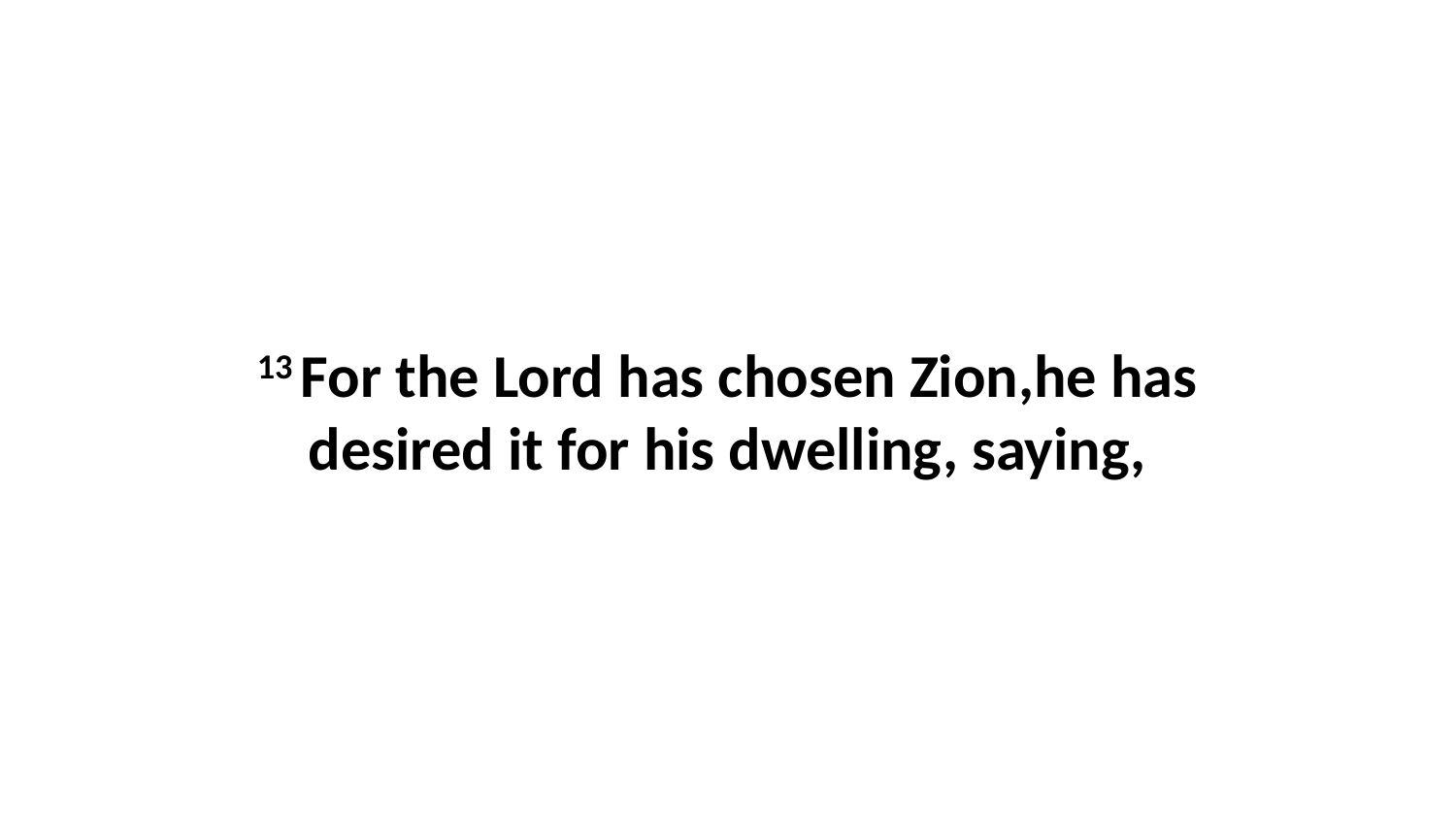

13 For the Lord has chosen Zion,he has desired it for his dwelling, saying,